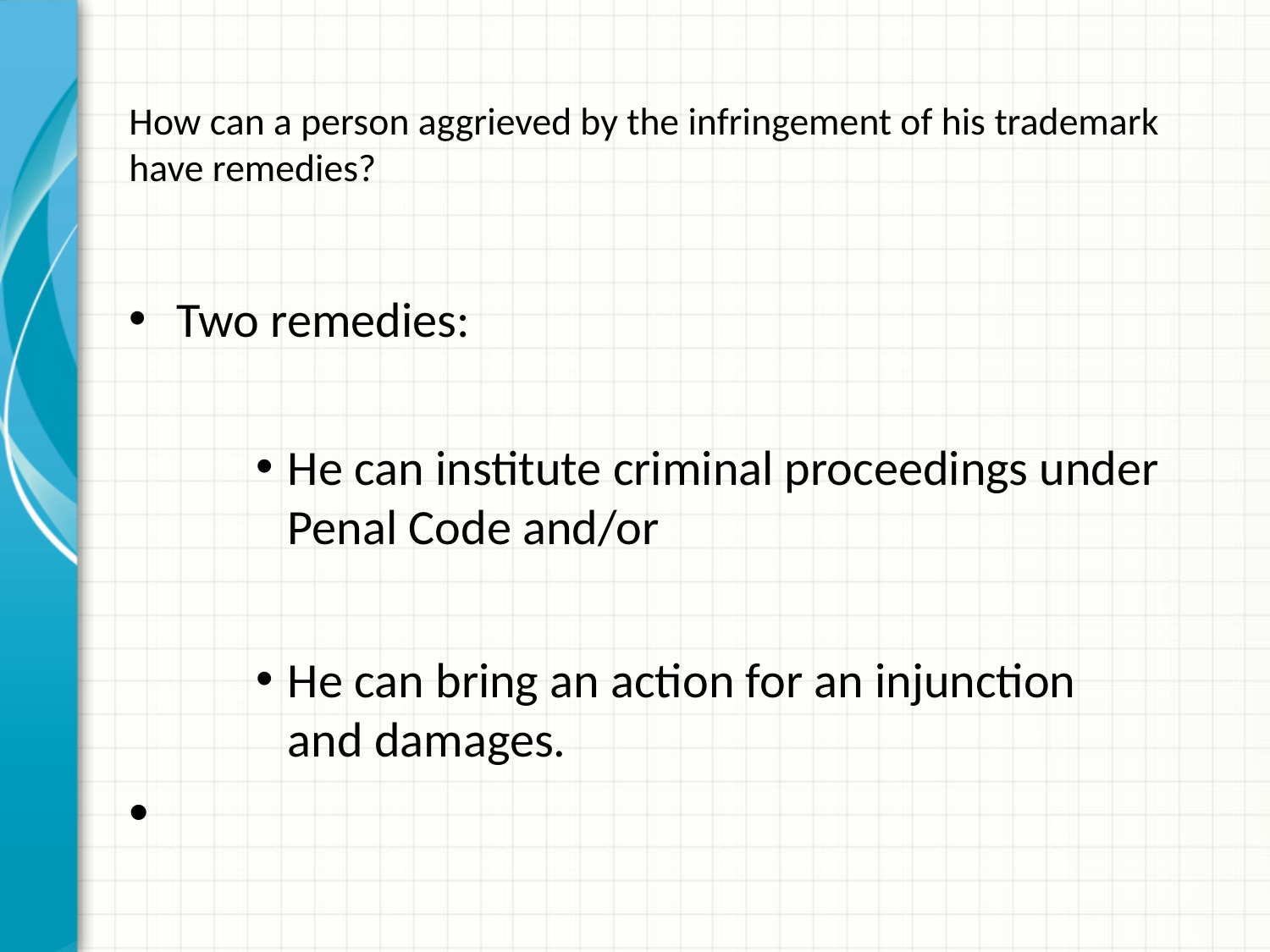

# How can a person aggrieved by the infringement of his trademark have remedies?
Two remedies:

He can institute criminal proceedings under Penal Code and/or

He can bring an action for an injunction and damages.